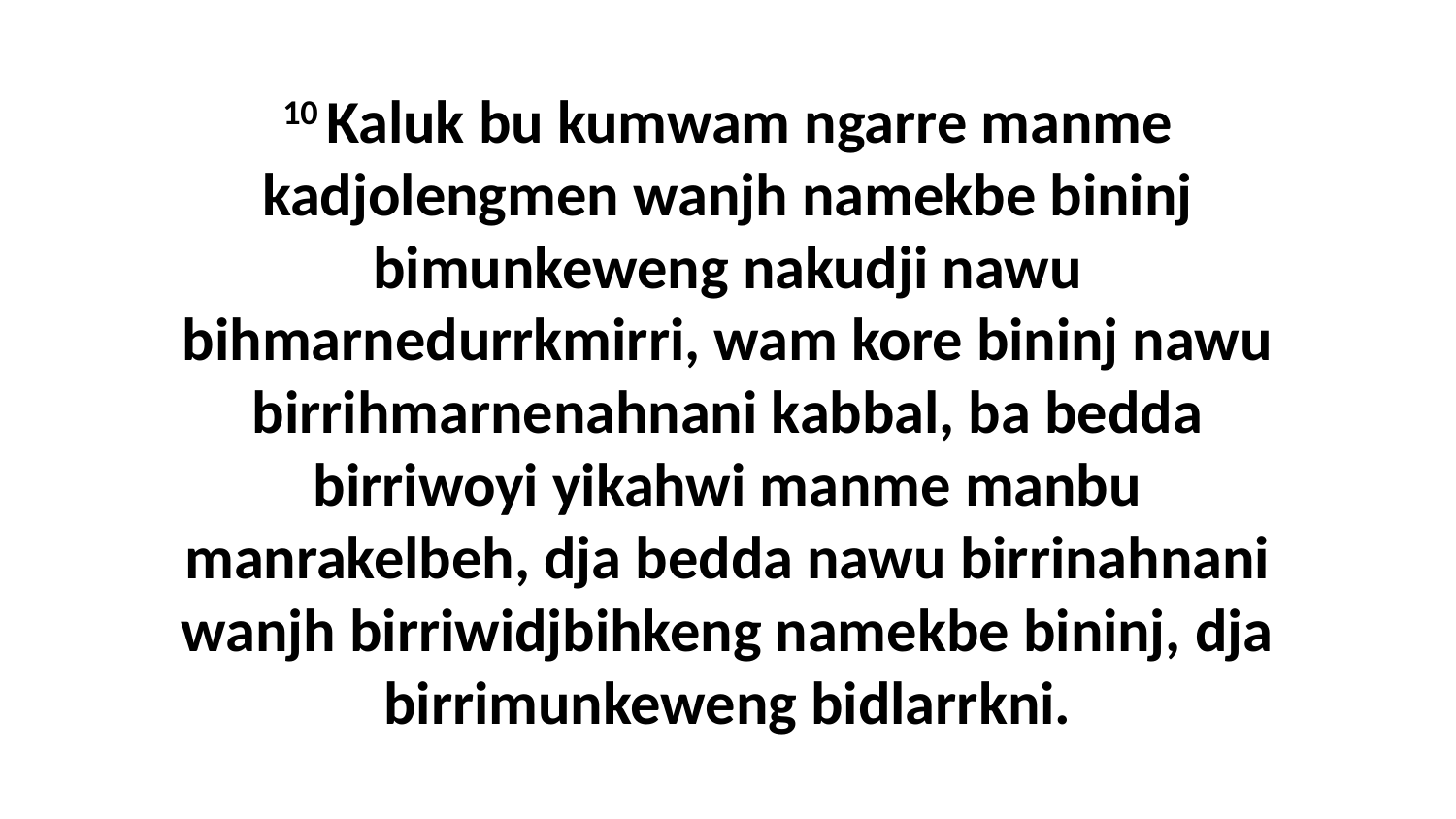

10 Kaluk bu kumwam ngarre manme kadjolengmen wanjh namekbe bininj bimunkeweng nakudji nawu bihmarnedurrkmirri, wam kore bininj nawu birrihmarnenahnani kabbal, ba bedda birriwoyi yikahwi manme manbu manrakelbeh, dja bedda nawu birrinahnani wanjh birriwidjbihkeng namekbe bininj, dja birrimunkeweng bidlarrkni.